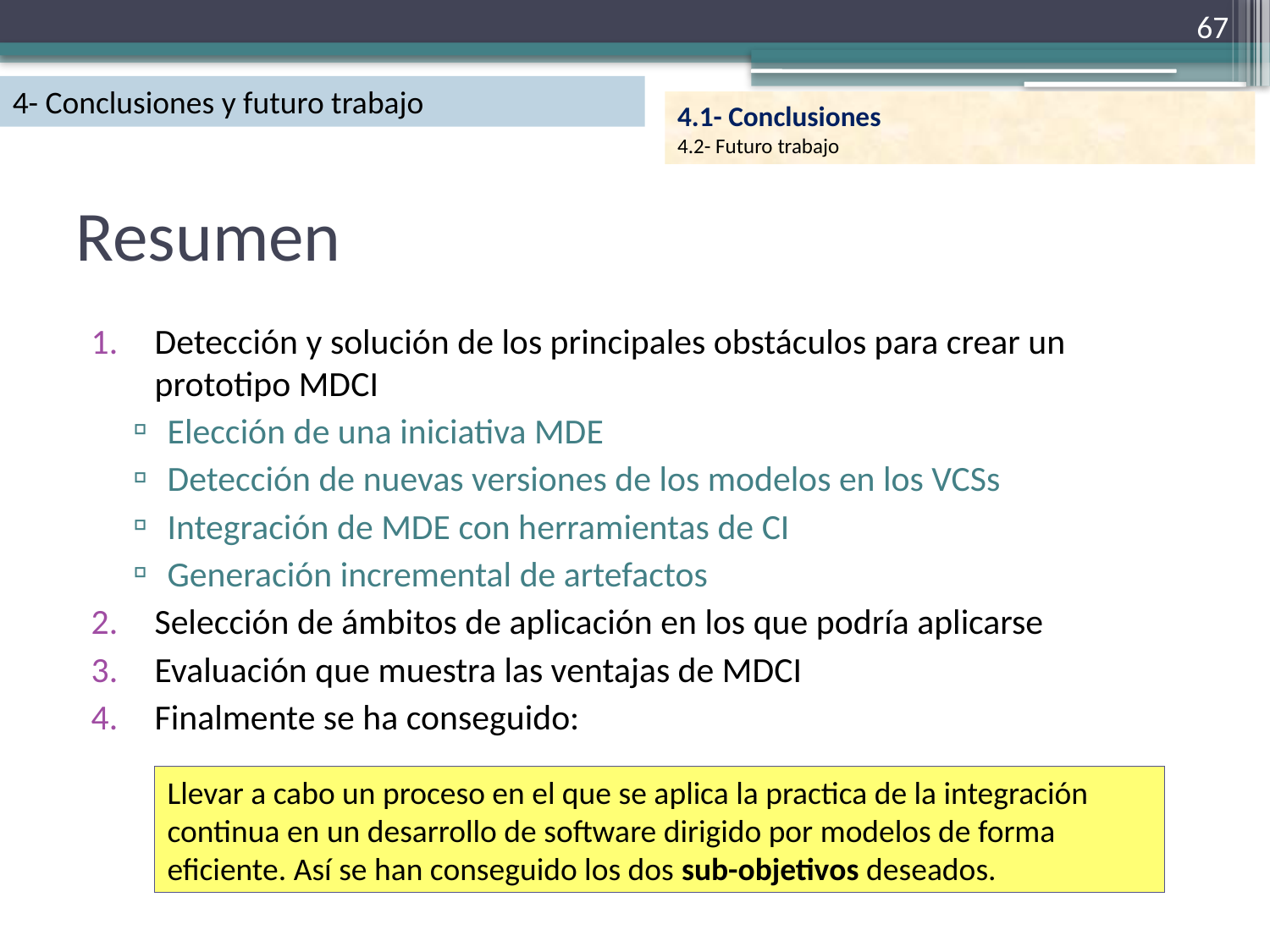

67
4- Conclusiones y futuro trabajo
4.1- Conclusiones
4.2- Futuro trabajo
# Resumen
Detección y solución de los principales obstáculos para crear un prototipo MDCI
Elección de una iniciativa MDE
Detección de nuevas versiones de los modelos en los VCSs
Integración de MDE con herramientas de CI
Generación incremental de artefactos
Selección de ámbitos de aplicación en los que podría aplicarse
Evaluación que muestra las ventajas de MDCI
Finalmente se ha conseguido:
Llevar a cabo un proceso en el que se aplica la practica de la integración continua en un desarrollo de software dirigido por modelos de forma
eficiente. Así se han conseguido los dos sub-objetivos deseados.